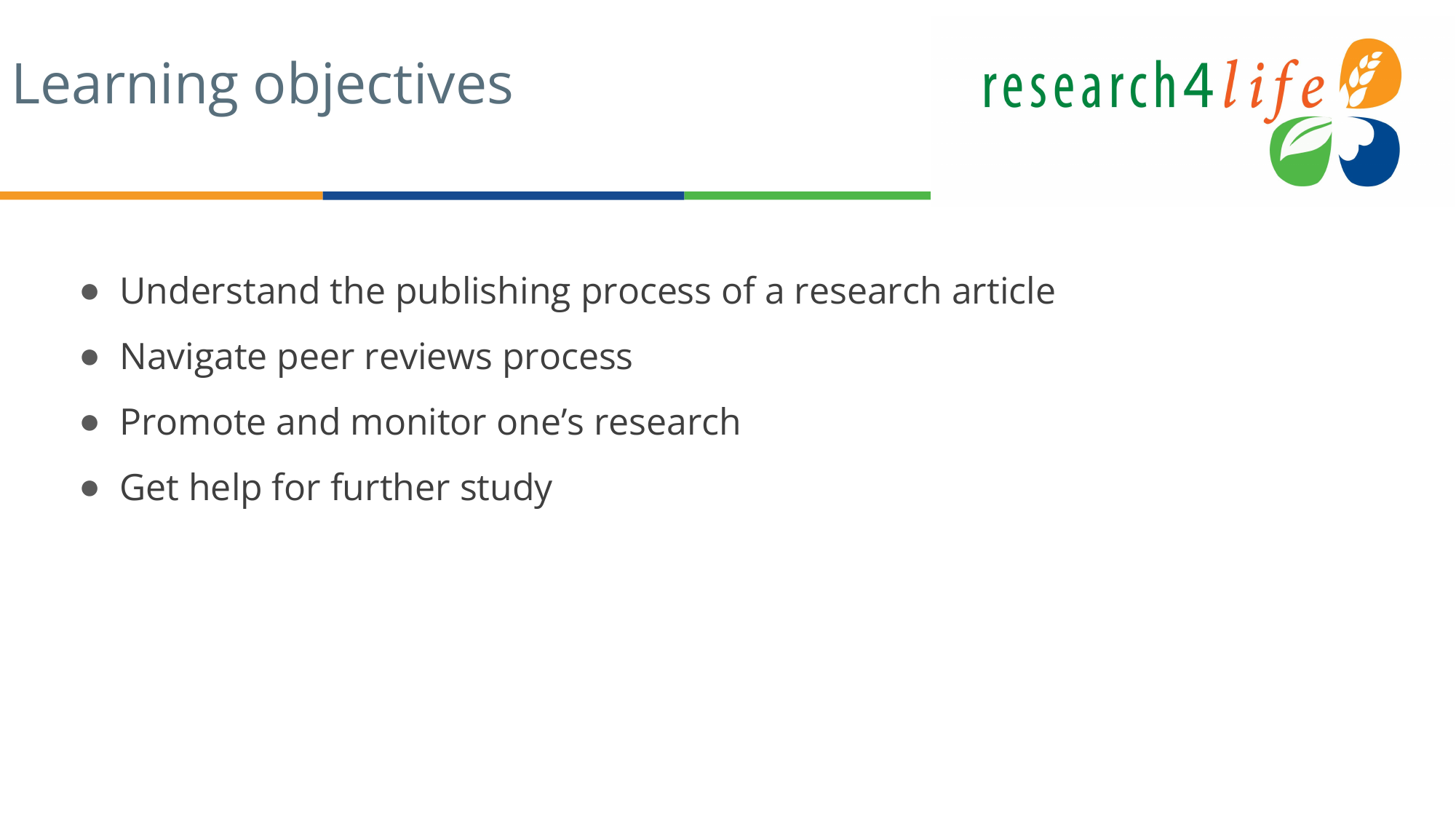

# Learning objectives
Understand the publishing process of a research article
Navigate peer reviews process
Promote and monitor one’s research
Get help for further study